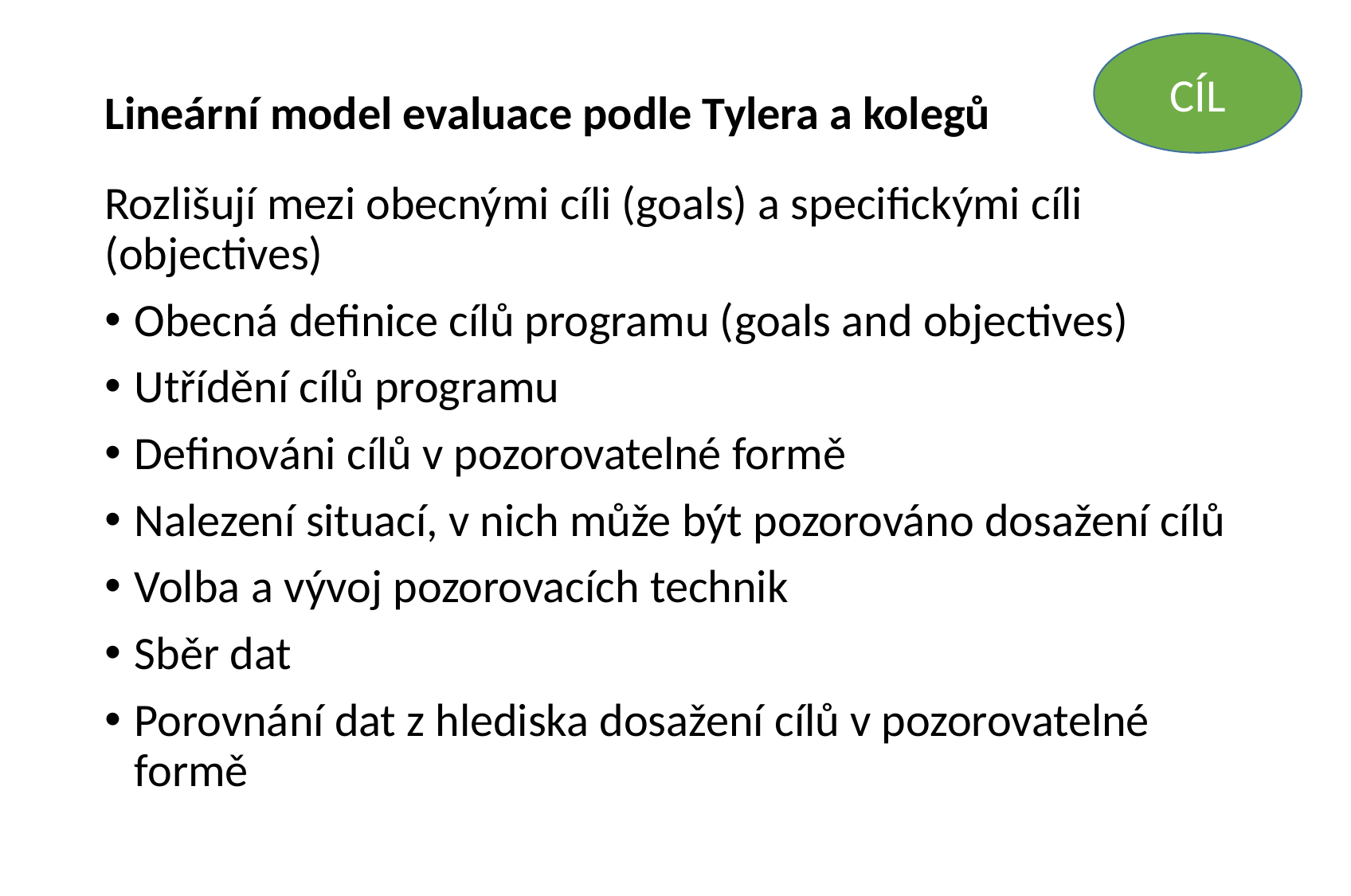

# Lineární model evaluace podle Tylera a kolegů
CÍL
Rozlišují mezi obecnými cíli (goals) a specifickými cíli (objectives)
Obecná definice cílů programu (goals and objectives)
Utřídění cílů programu
Definováni cílů v pozorovatelné formě
Nalezení situací, v nich může být pozorováno dosažení cílů
Volba a vývoj pozorovacích technik
Sběr dat
Porovnání dat z hlediska dosažení cílů v pozorovatelné formě